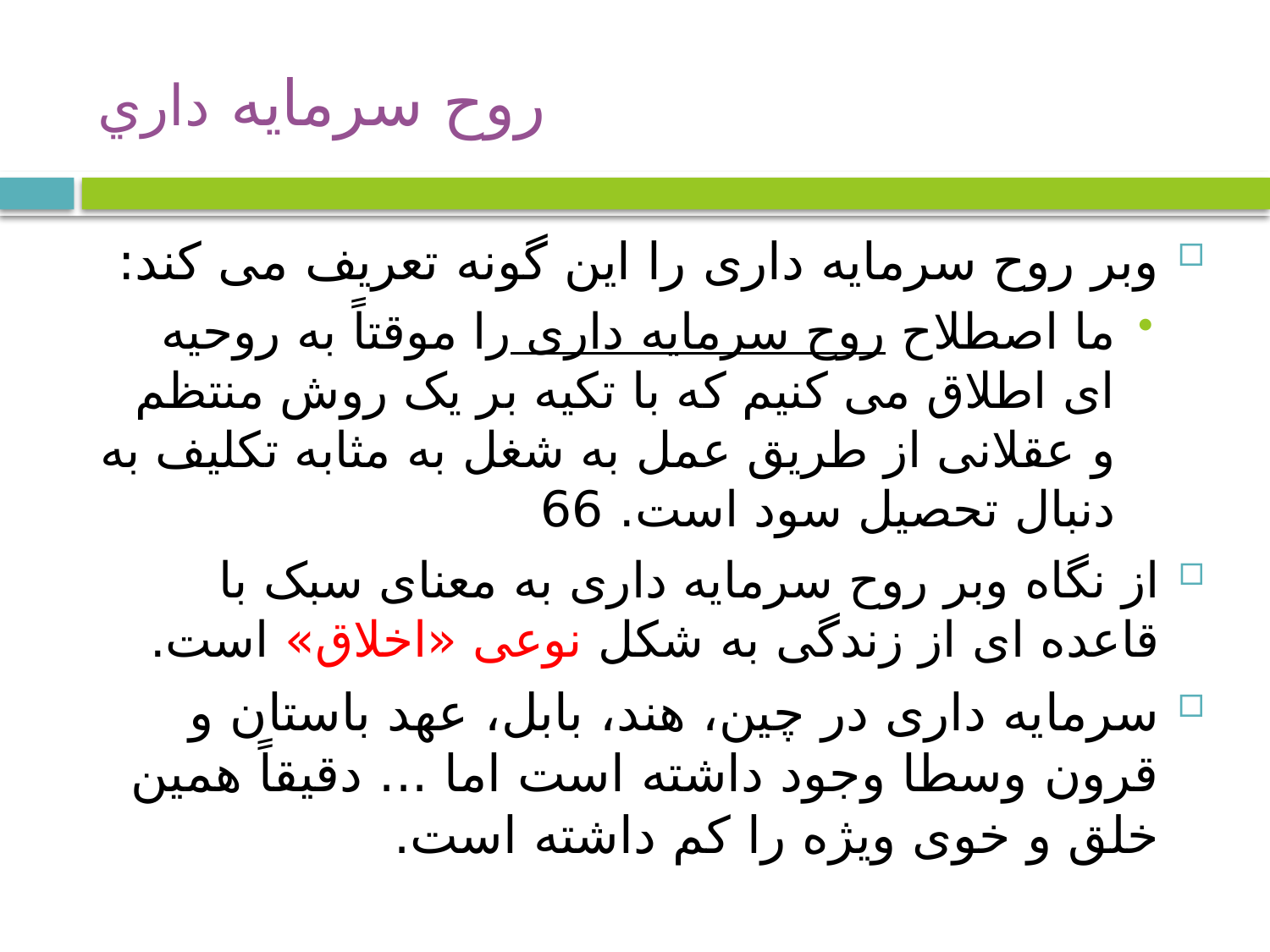

# روح سرمايه داري
وبر روح سرمایه داری را این گونه تعریف می کند:
ما اصطلاح روح سرمایه داری را موقتاً به روحیه ای اطلاق می کنیم که با تکیه بر یک روش منتظم و عقلانی از طریق عمل به شغل به مثابه تکلیف به دنبال تحصیل سود است. 66
از نگاه وبر روح سرمایه داری به معنای سبک با قاعده ای از زندگی به شکل نوعی «اخلاق» است.
سرمایه داری در چین، هند، بابل، عهد باستان و قرون وسطا وجود داشته است اما ... دقیقاً همین خلق و خوی ویژه را کم داشته است.